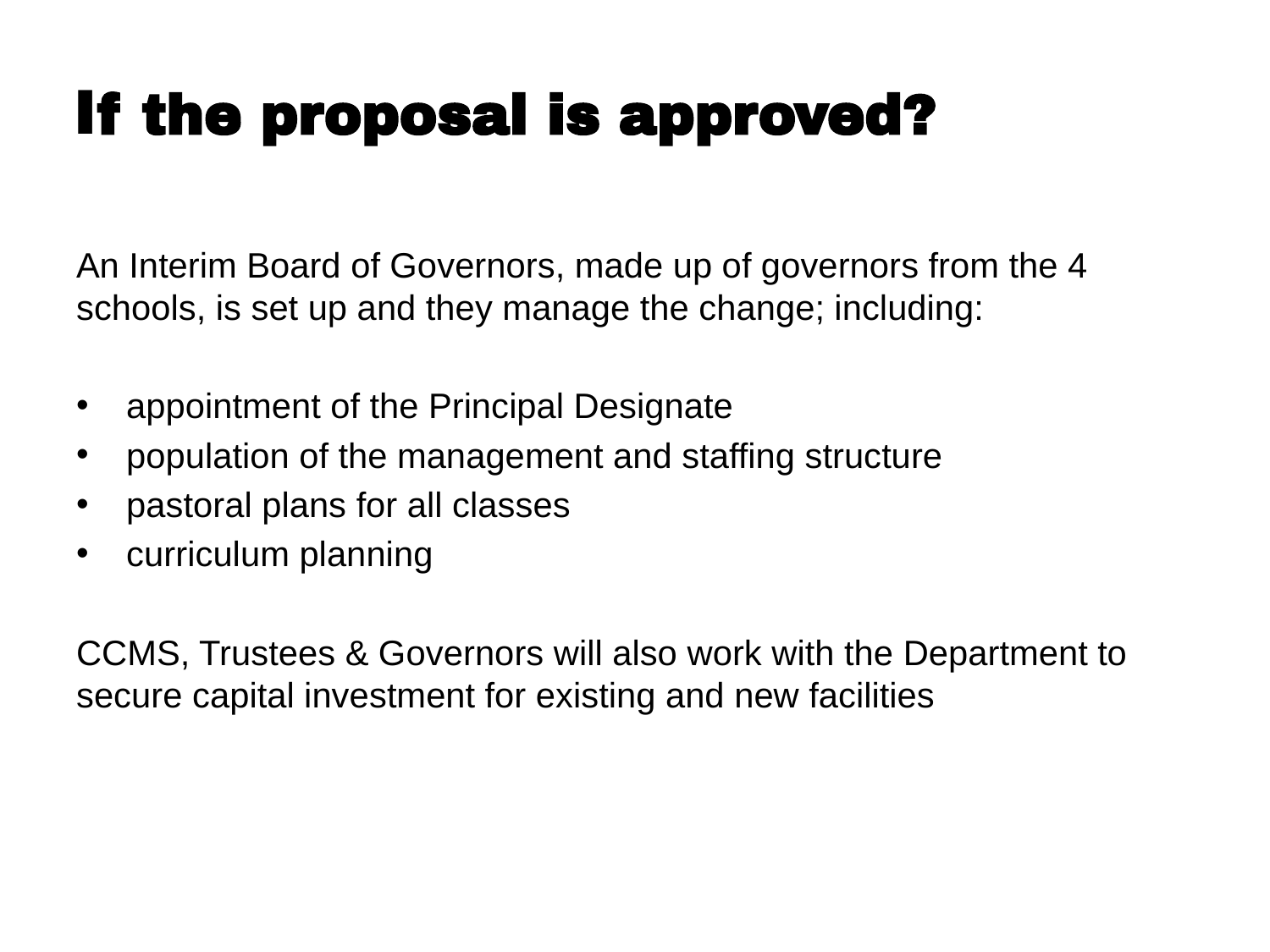

# If the proposal is approved?
An Interim Board of Governors, made up of governors from the 4 schools, is set up and they manage the change; including:

appointment of the Principal Designate
population of the management and staffing structure
pastoral plans for all classes
curriculum planning

CCMS, Trustees & Governors will also work with the Department to secure capital investment for existing and new facilities

21